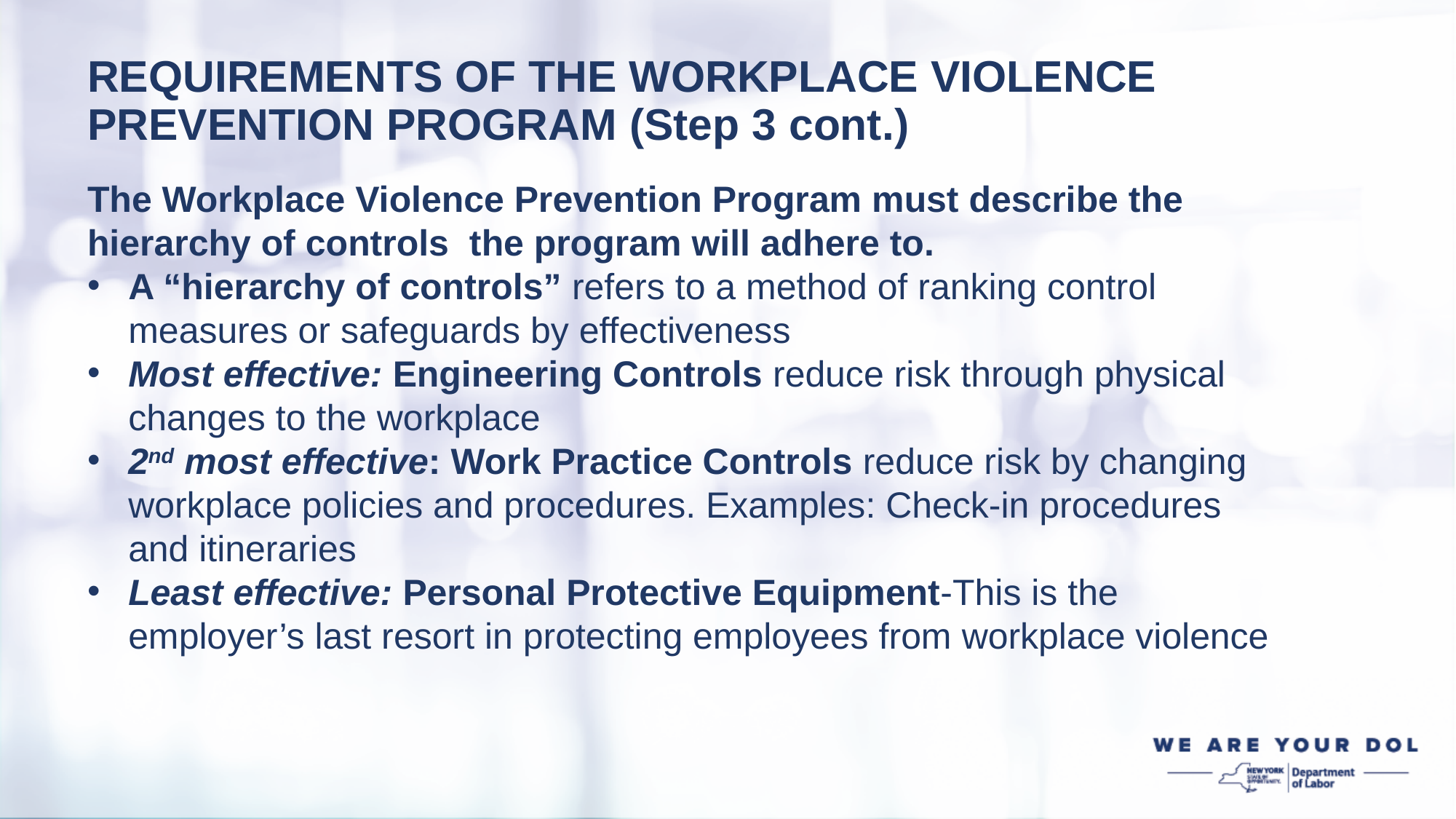

REQUIREMENTS OF THE WORKPLACE VIOLENCE PREVENTION PROGRAM (Step 3 cont.)
The Workplace Violence Prevention Program must describe the hierarchy of controls  the program will adhere to.
A “hierarchy of controls” refers to a method of ranking control measures or safeguards by effectiveness
Most effective: Engineering Controls reduce risk through physical changes to the workplace
2nd most effective: Work Practice Controls reduce risk by changing workplace policies and procedures. Examples: Check-in procedures and itineraries
Least effective: Personal Protective Equipment-This is the employer’s last resort in protecting employees from workplace violence